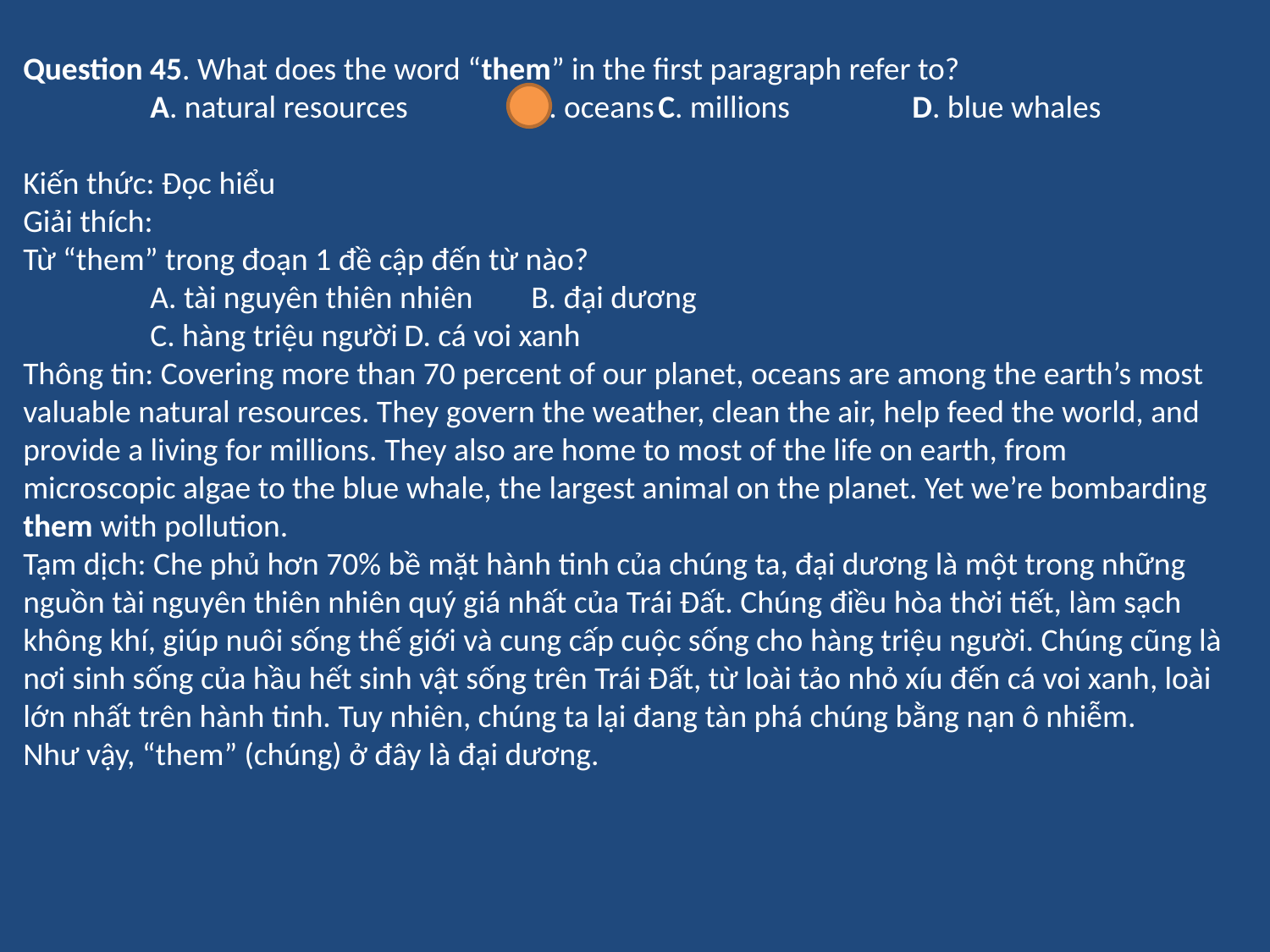

Question 45. What does the word “them” in the first paragraph refer to?
	A. natural resources	B. oceans	C. millions	D. blue whales

Kiến thức: Đọc hiểu
Giải thích:
Từ “them” trong đoạn 1 đề cập đến từ nào?
	A. tài nguyên thiên nhiên	B. đại dương
	C. hàng triệu người	D. cá voi xanh
Thông tin: Covering more than 70 percent of our planet, oceans are among the earth’s most valuable natural resources. They govern the weather, clean the air, help feed the world, and provide a living for millions. They also are home to most of the life on earth, from microscopic algae to the blue whale, the largest animal on the planet. Yet we’re bombarding them with pollution.
Tạm dịch: Che phủ hơn 70% bề mặt hành tinh của chúng ta, đại dương là một trong những nguồn tài nguyên thiên nhiên quý giá nhất của Trái Đất. Chúng điều hòa thời tiết, làm sạch không khí, giúp nuôi sống thế giới và cung cấp cuộc sống cho hàng triệu người. Chúng cũng là nơi sinh sống của hầu hết sinh vật sống trên Trái Đất, từ loài tảo nhỏ xíu đến cá voi xanh, loài lớn nhất trên hành tinh. Tuy nhiên, chúng ta lại đang tàn phá chúng bằng nạn ô nhiễm.
Như vậy, “them” (chúng) ở đây là đại dương.